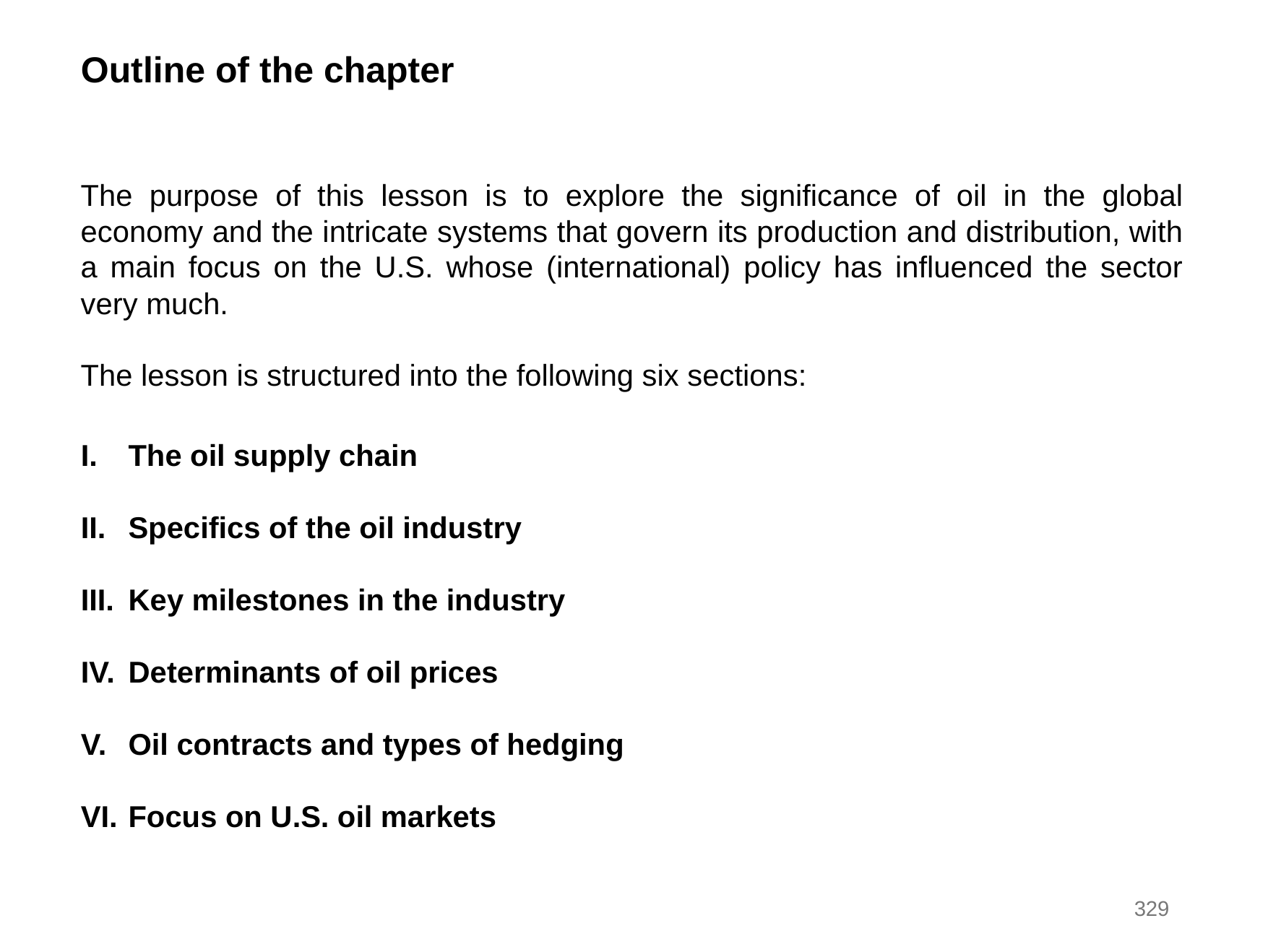

Outline of the chapter
The purpose of this lesson is to explore the significance of oil in the global economy and the intricate systems that govern its production and distribution, with a main focus on the U.S. whose (international) policy has influenced the sector very much.

The lesson is structured into the following six sections:
The oil supply chain

Specifics of the oil industry

Key milestones in the industry

Determinants of oil prices

Oil contracts and types of hedging

Focus on U.S. oil markets
329